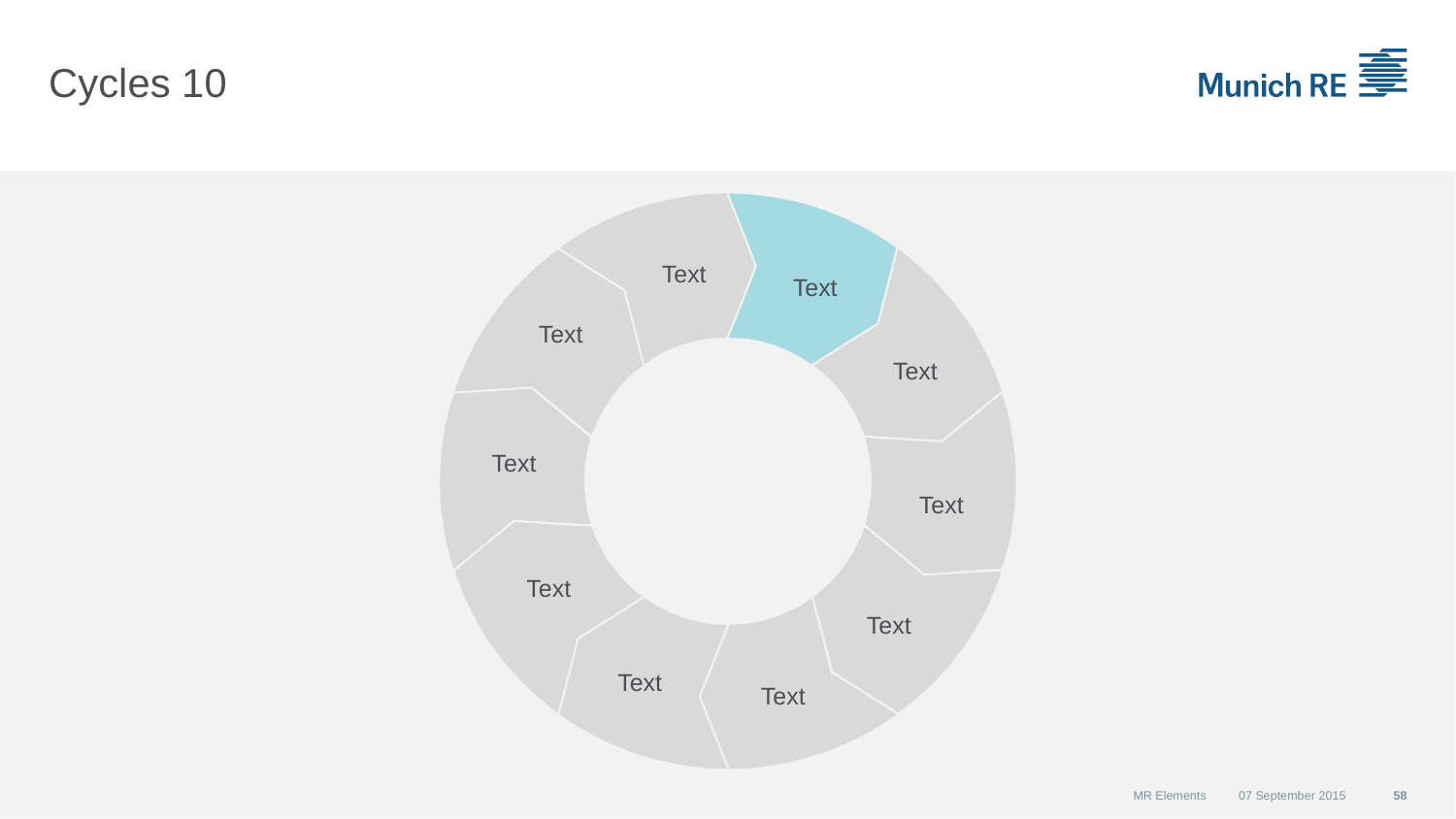

# Cycles 10

Text
Text
Text
Text

Text
Text

Text

Text
Text
Text
MR Elements
07 September 2015
58